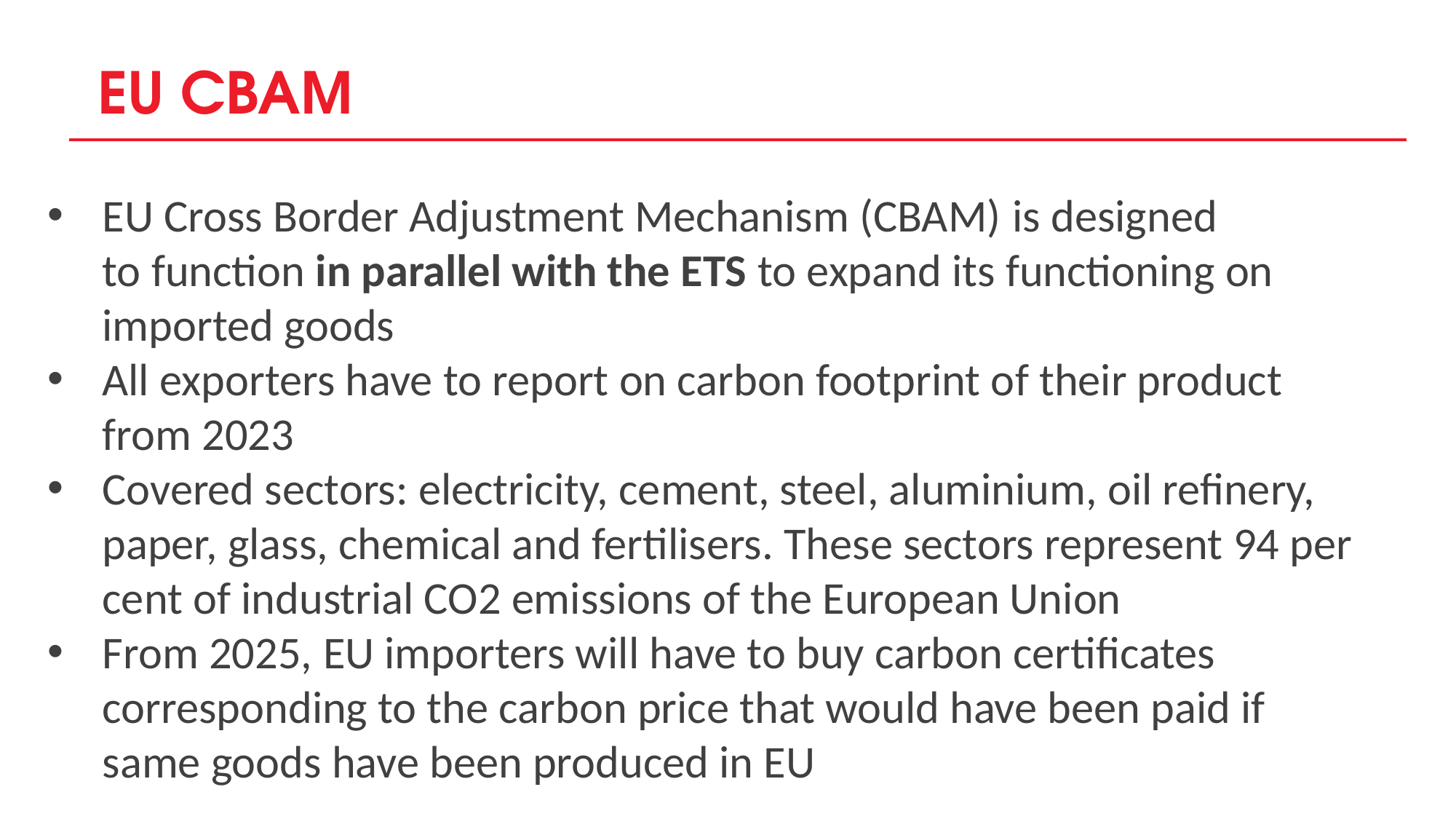

EU CBAM

EU Cross Border Adjustment Mechanism (CBAM) is designed to function in parallel with the ETS to expand its functioning on imported goods
All exporters have to report on carbon footprint of their product from 2023
Covered sectors: electricity, cement, steel, aluminium, oil refinery, paper, glass, chemical and fertilisers. These sectors represent 94 per cent of industrial CO2 emissions of the European Union
From 2025, EU importers will have to buy carbon certificates corresponding to the carbon price that would have been paid if same goods have been produced in EU